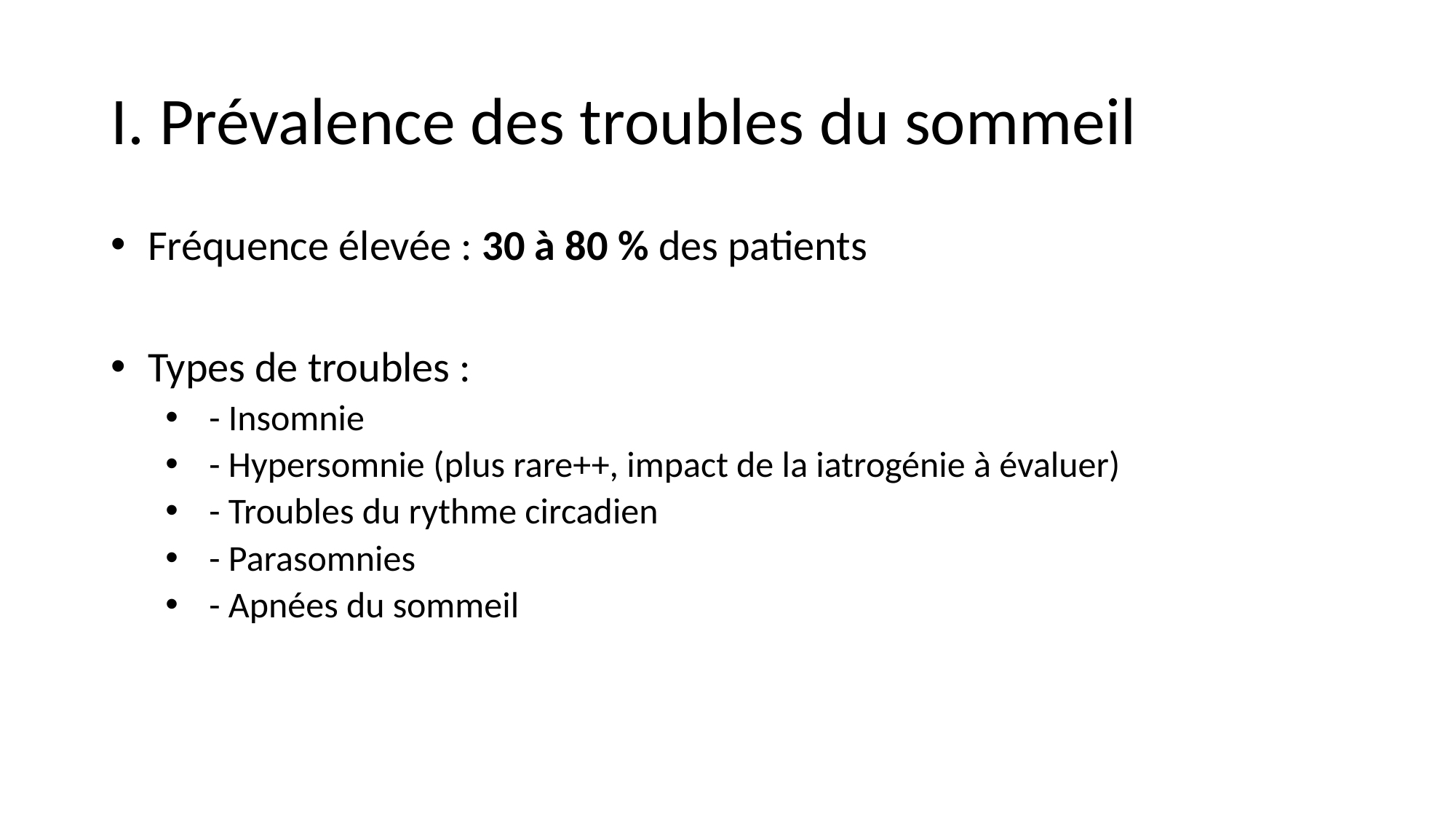

# I. Prévalence des troubles du sommeil
 Fréquence élevée : 30 à 80 % des patients

 Types de troubles :
  - Insomnie
  - Hypersomnie (plus rare++, impact de la iatrogénie à évaluer)
  - Troubles du rythme circadien
  - Parasomnies
  - Apnées du sommeil